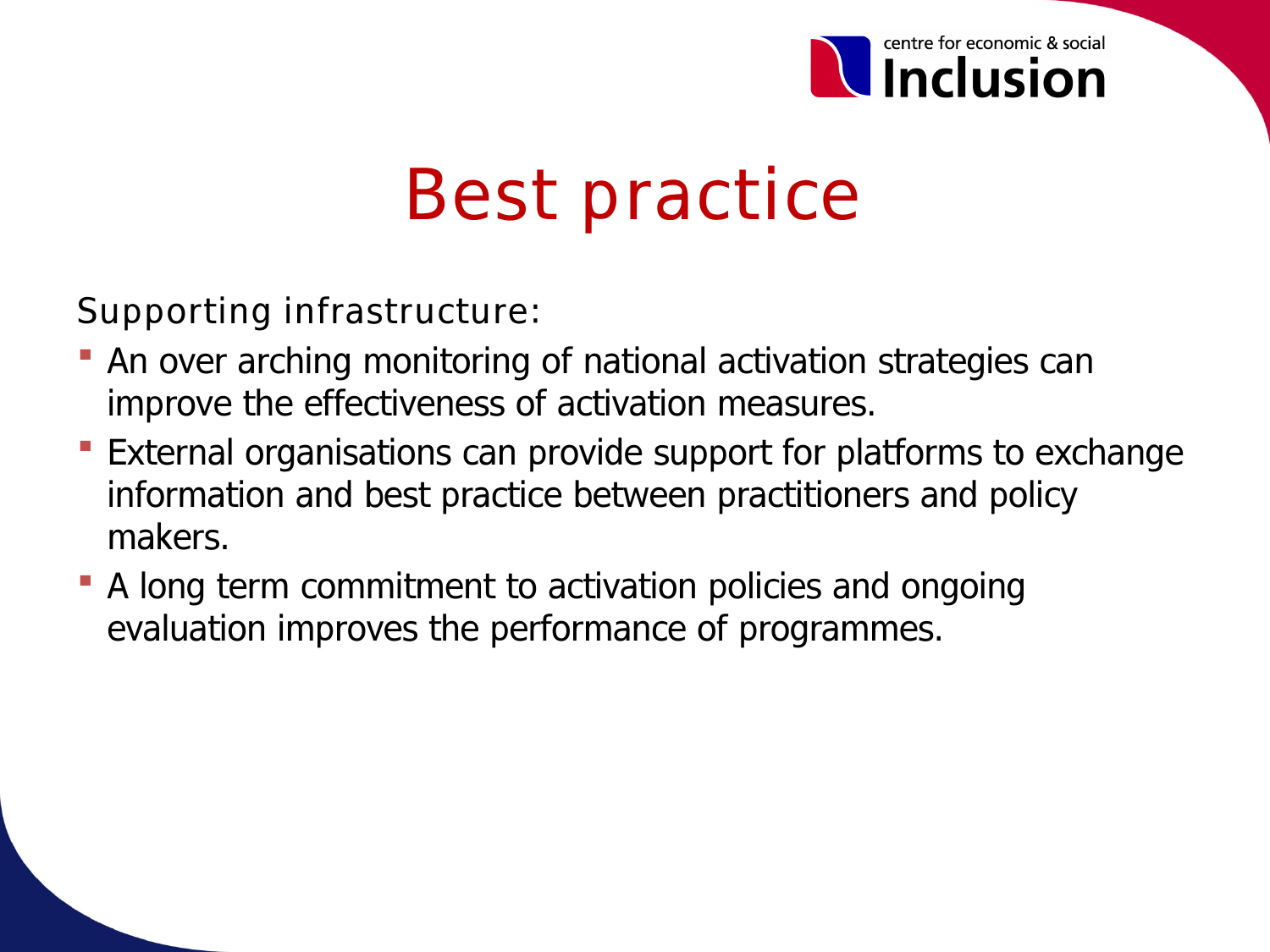

# Best practice
Supporting infrastructure:
An over arching monitoring of national activation strategies can improve the effectiveness of activation measures.
External organisations can provide support for platforms to exchange information and best practice between practitioners and policy makers.
A long term commitment to activation policies and ongoing evaluation improves the performance of programmes.